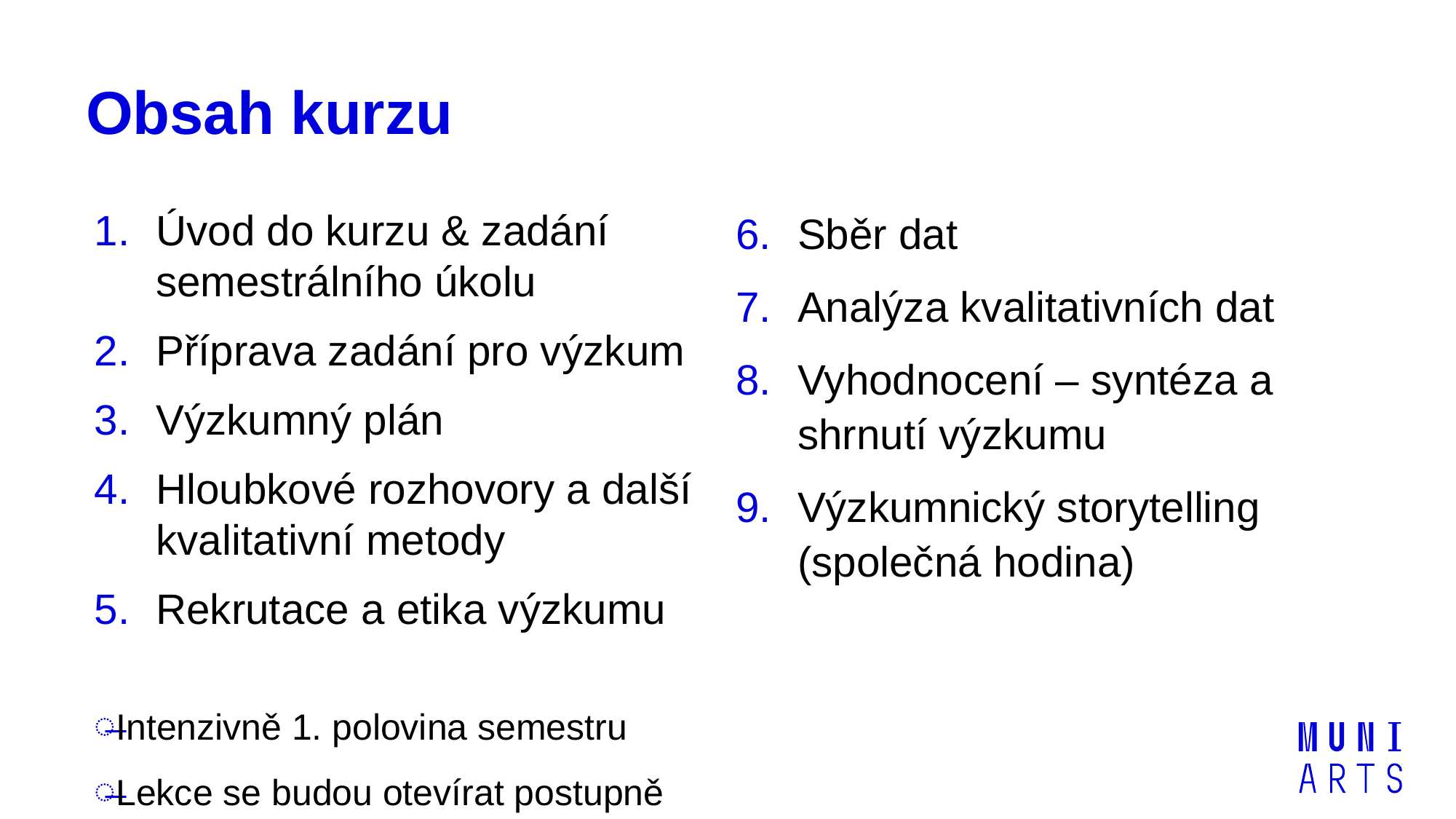

# Obsah kurzu
Úvod do kurzu & zadání semestrálního úkolu
Příprava zadání pro výzkum
Výzkumný plán
Hloubkové rozhovory a další kvalitativní metody
Rekrutace a etika výzkumu
Sběr dat
Analýza kvalitativních dat
Vyhodnocení – syntéza a shrnutí výzkumu
Výzkumnický storytelling (společná hodina)

Intenzivně 1. polovina semestru
Lekce se budou otevírat postupně